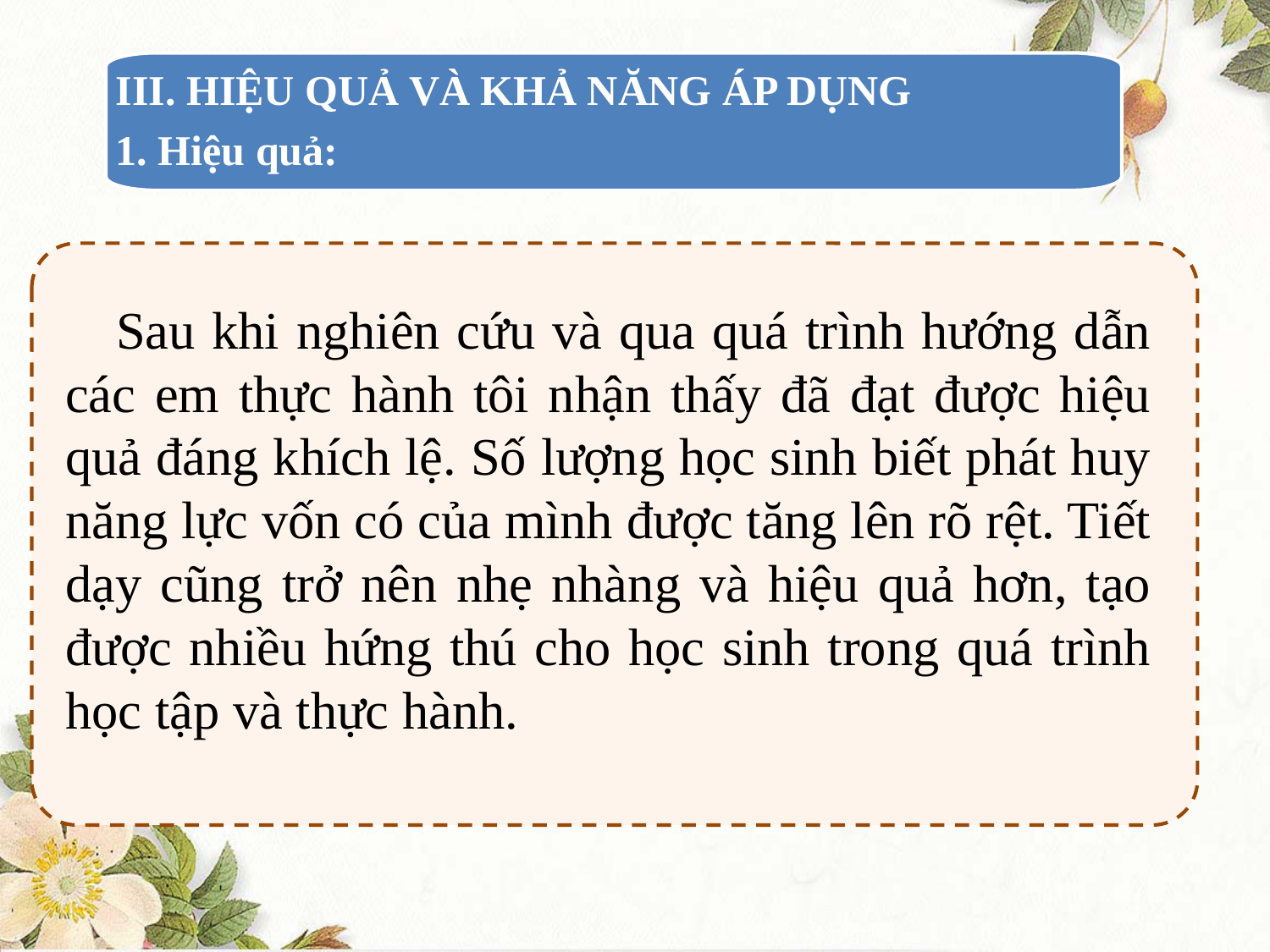

III. HIỆU QUẢ VÀ KHẢ NĂNG ÁP DỤNG
1. Hiệu quả:

   Sau khi nghiên cứu và qua quá trình hướng dẫn các em thực hành tôi nhận thấy đã đạt được hiệu quả đáng khích lệ. Số lượng học sinh biết phát huy năng lực vốn có của mình được tăng lên rõ rệt. Tiết dạy cũng trở nên nhẹ nhàng và hiệu quả hơn, tạo được nhiều hứng thú cho học sinh trong quá trình học tập và thực hành.